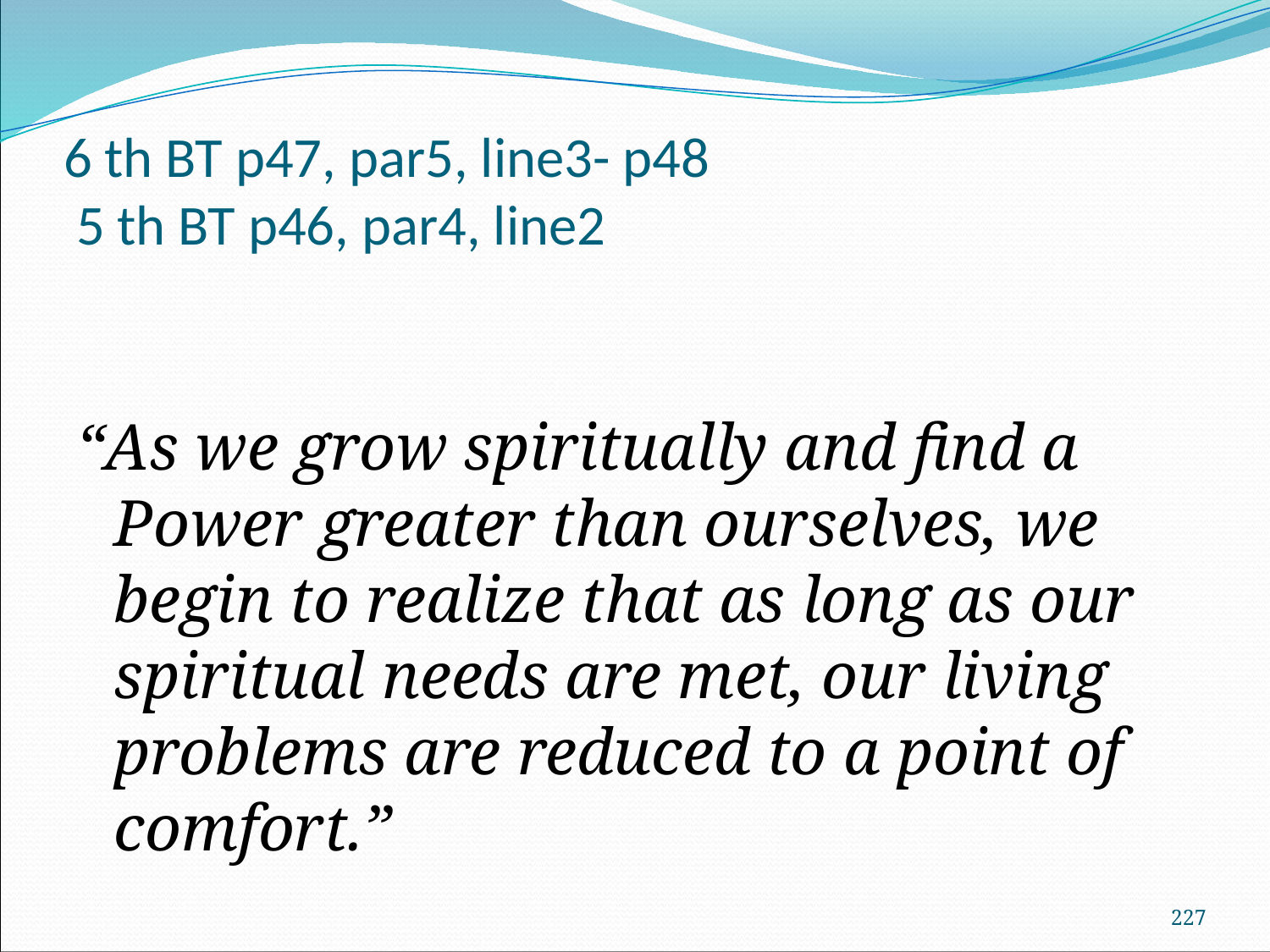

# 6 th BT p47, par5, line3- p48 5 th BT p46, par4, line2

“As we grow spiritually and find a Power greater than ourselves, we begin to realize that as long as our spiritual needs are met, our living problems are reduced to a point of comfort.”
227